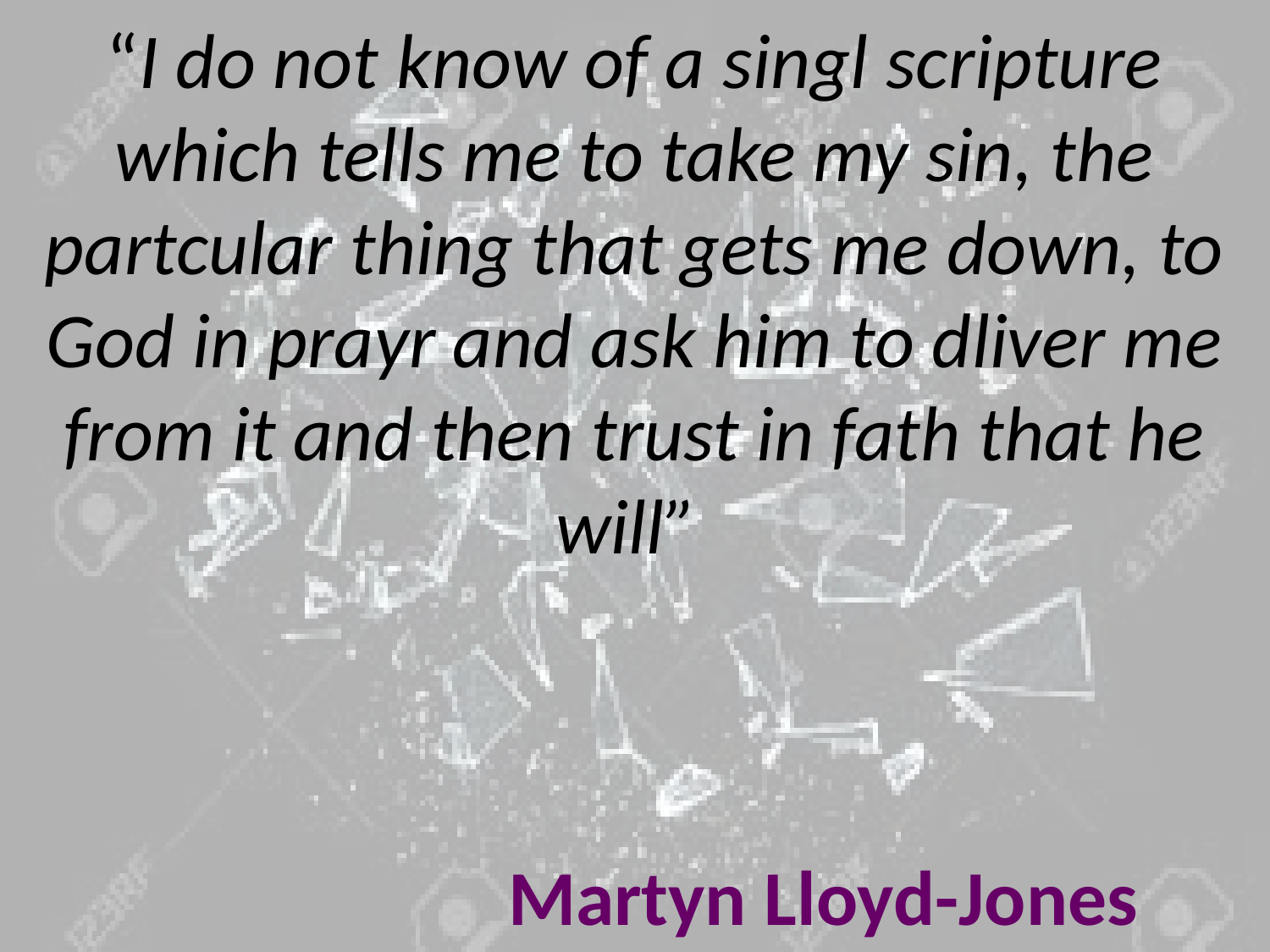

# “I do not know of a singl scripture which tells me to take my sin, the partcular thing that gets me down, to God in prayr and ask him to dliver me from it and then trust in fath that he will” Martyn Lloyd-Jones